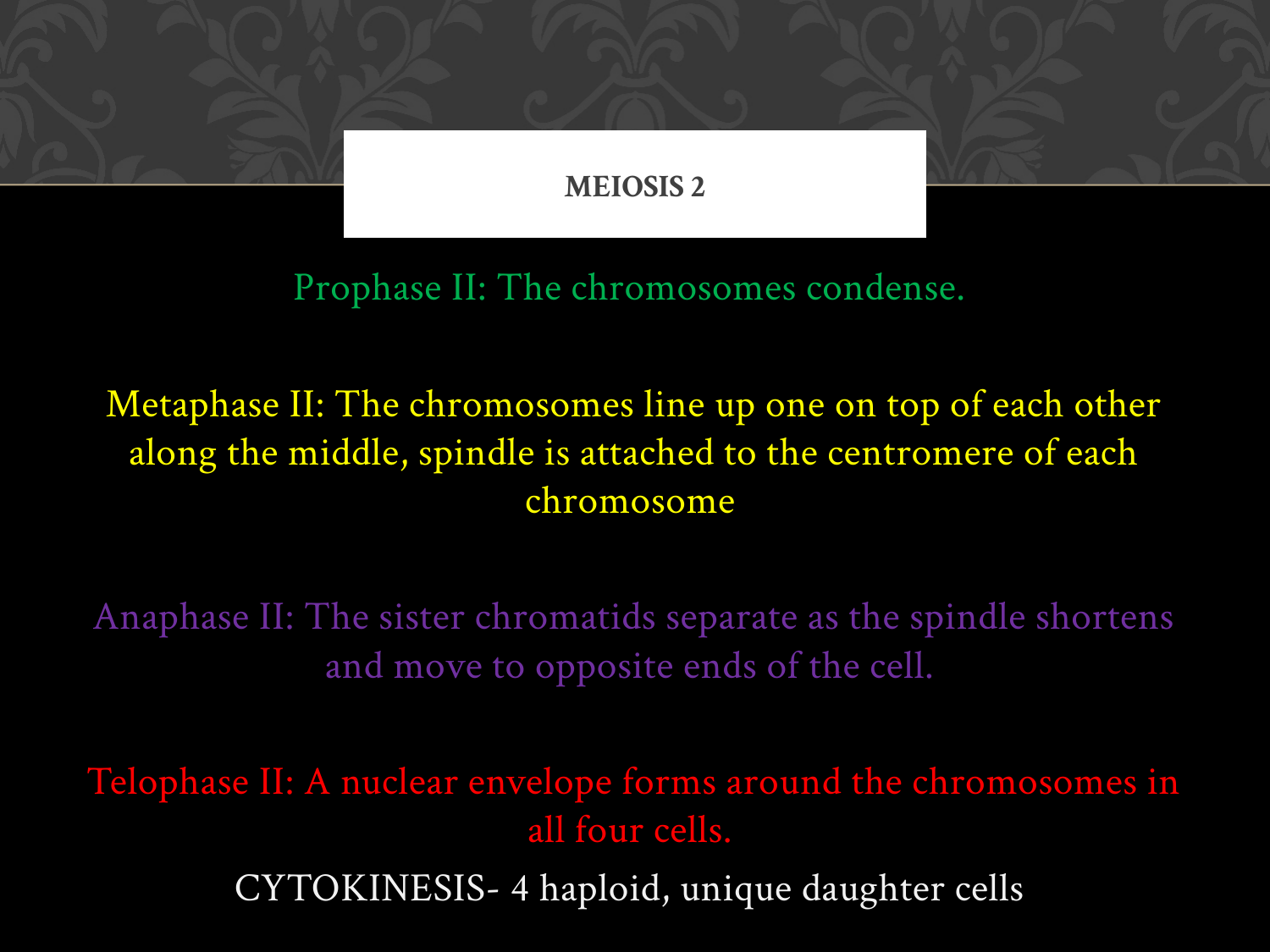

# Meiosis 2
Prophase II: The chromosomes condense.

Metaphase II: The chromosomes line up one on top of each other along the middle, spindle is attached to the centromere of each chromosome

Anaphase II: The sister chromatids separate as the spindle shortens and move to opposite ends of the cell.

Telophase II: A nuclear envelope forms around the chromosomes in all four cells.
CYTOKINESIS- 4 haploid, unique daughter cells